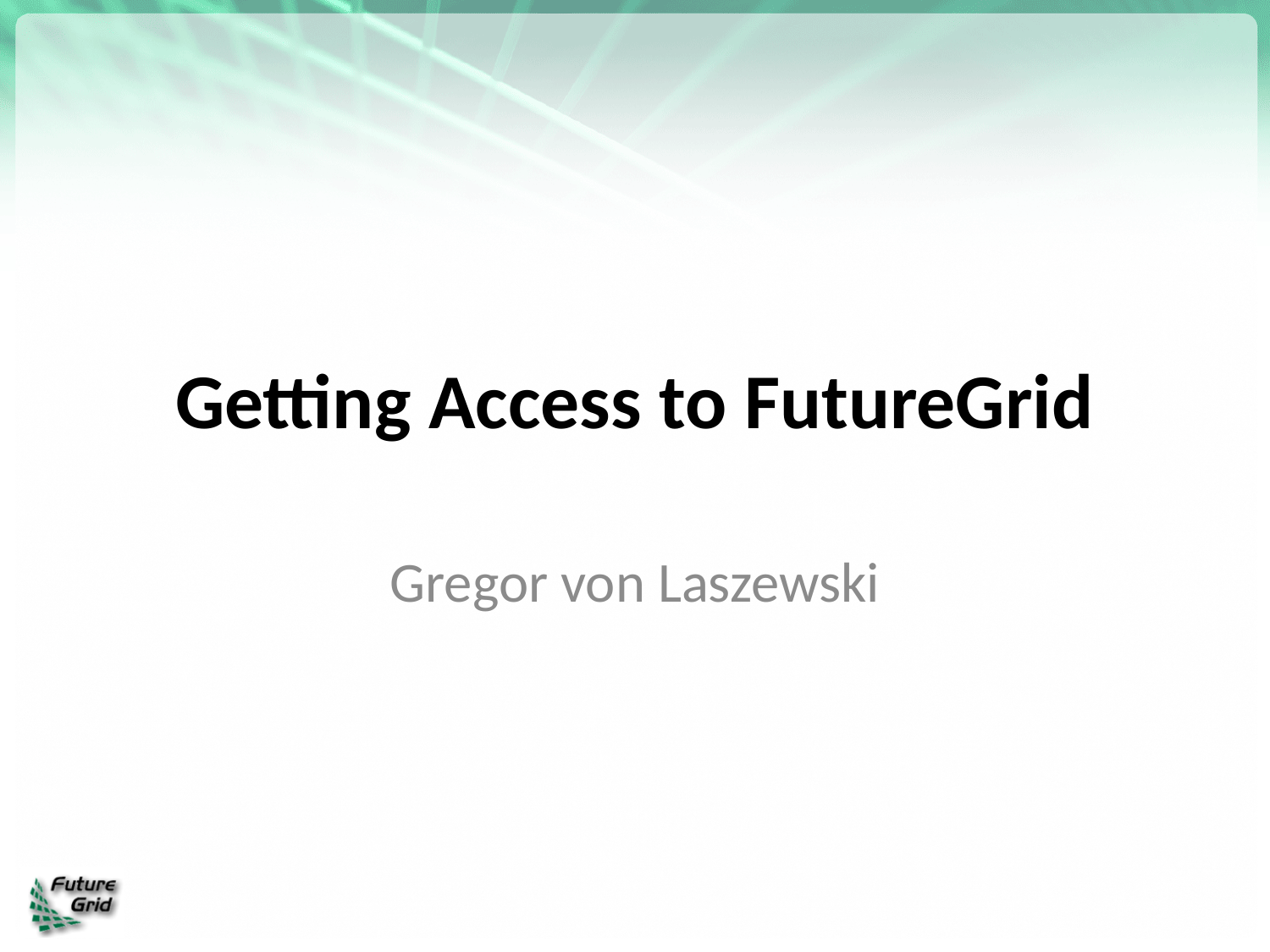

# Getting Access to FutureGrid
Gregor von Laszewski